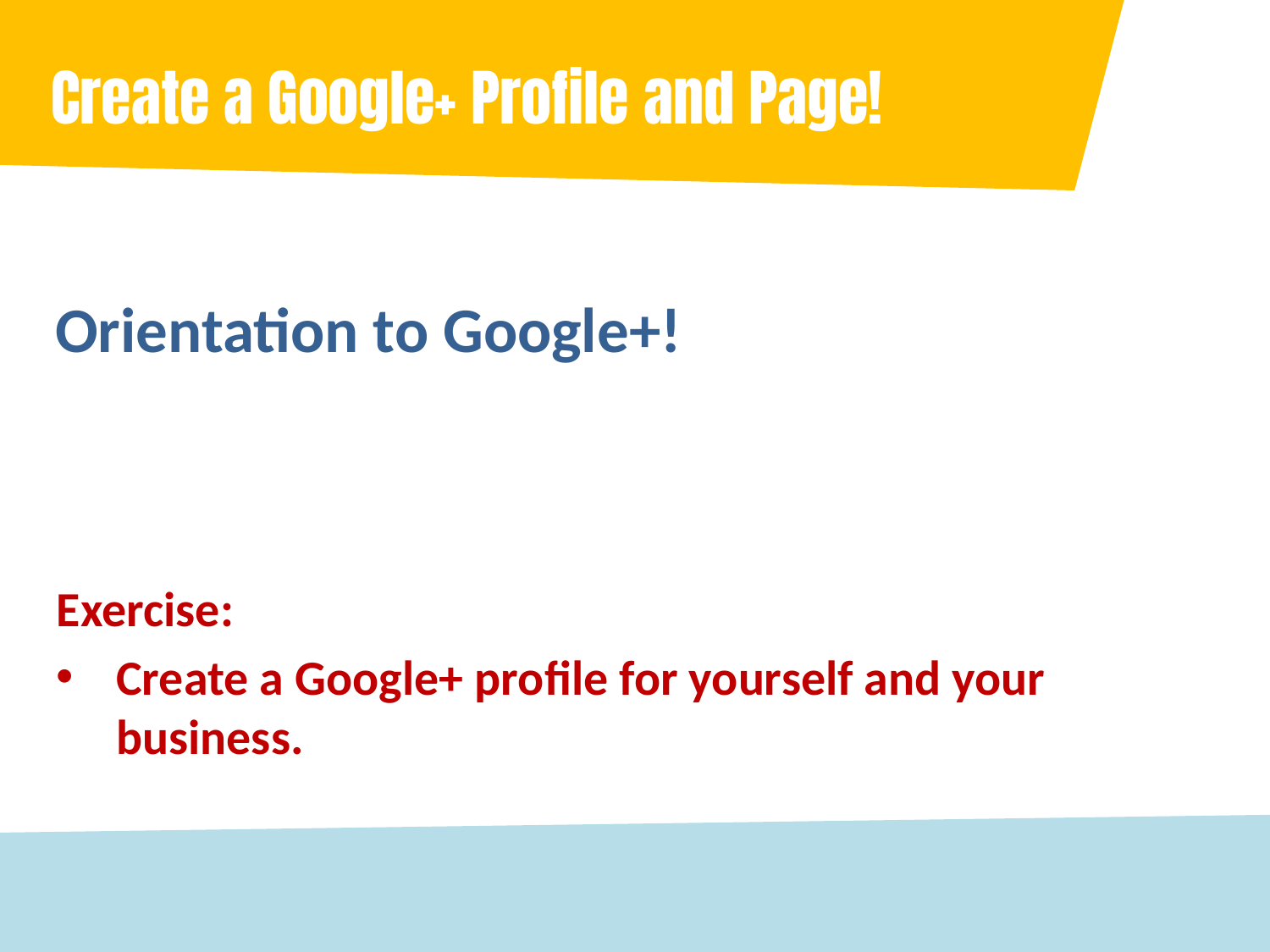

# Create a Google+ Profile and Page!
Orientation to Google+!
Exercise:
Create a Google+ profile for yourself and your business.